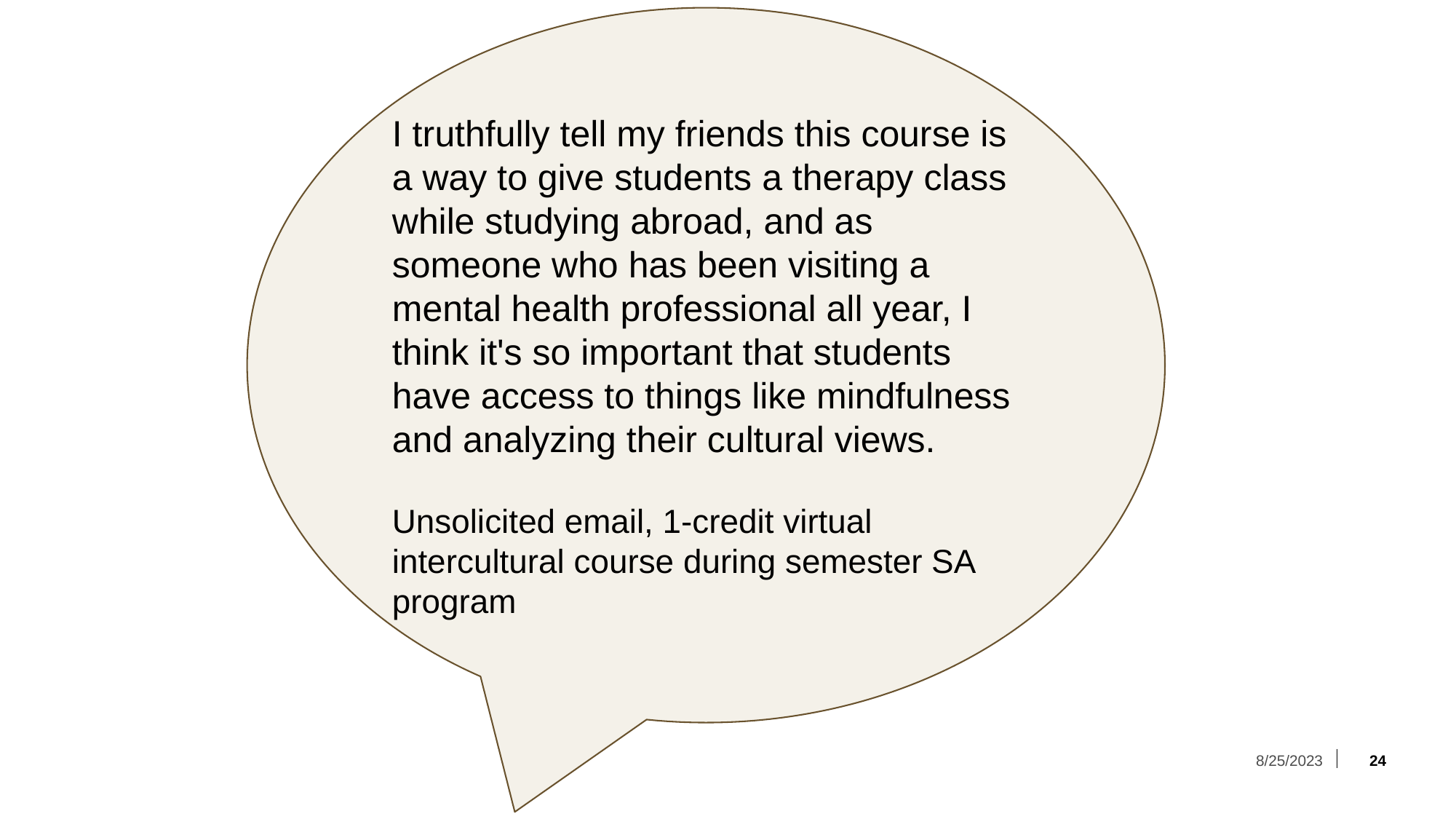

I truthfully tell my friends this course is a way to give students a therapy class while studying abroad, and as someone who has been visiting a mental health professional all year, I think it's so important that students have access to things like mindfulness and analyzing their cultural views.

Unsolicited email, 1-credit virtual intercultural course during semester SA program
24
8/25/2023